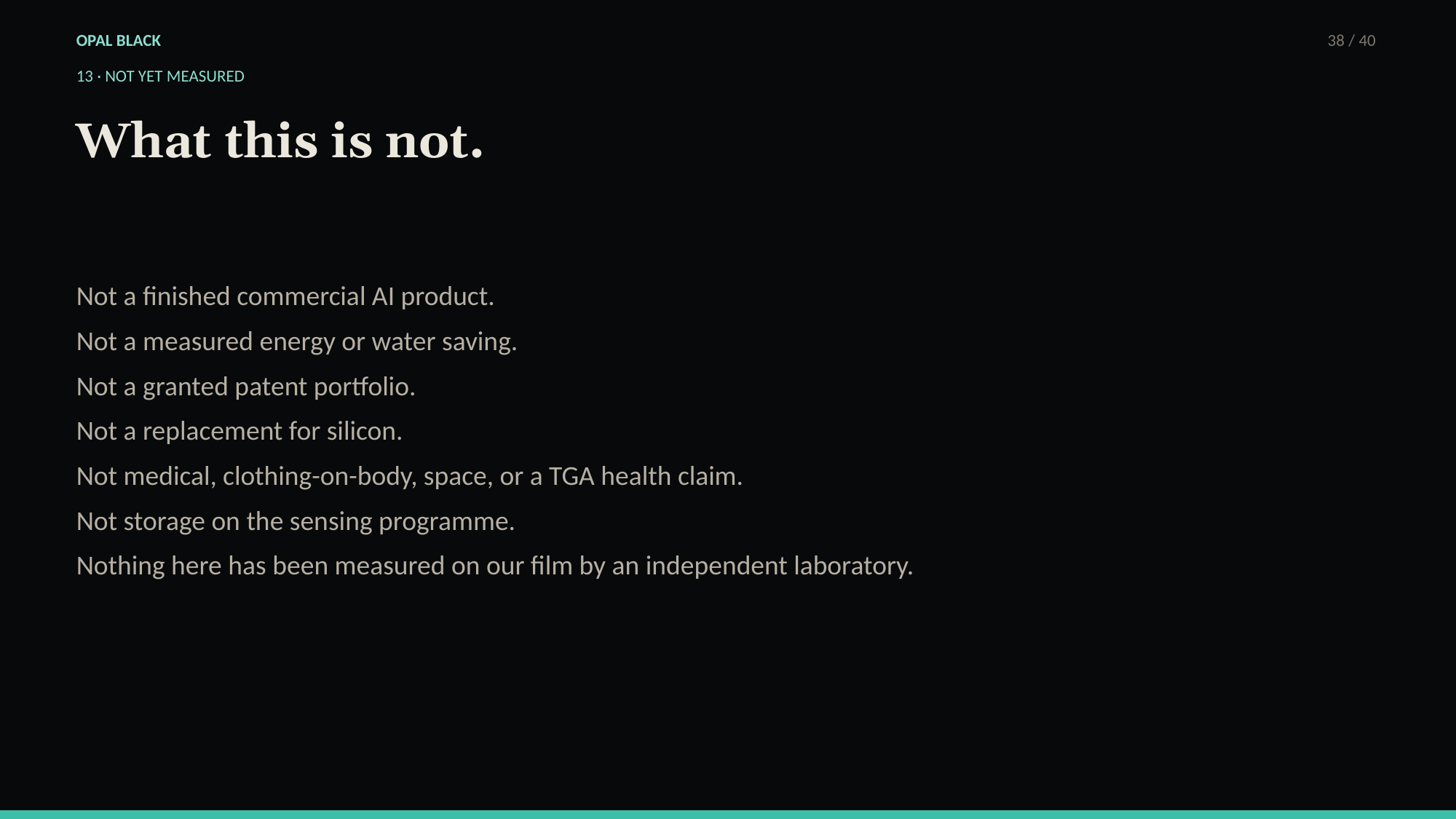

OPAL BLACK
38 / 40
13 · NOT YET MEASURED
What this is not.
Not a finished commercial AI product.
Not a measured energy or water saving.
Not a granted patent portfolio.
Not a replacement for silicon.
Not medical, clothing-on-body, space, or a TGA health claim.
Not storage on the sensing programme.
Nothing here has been measured on our film by an independent laboratory.